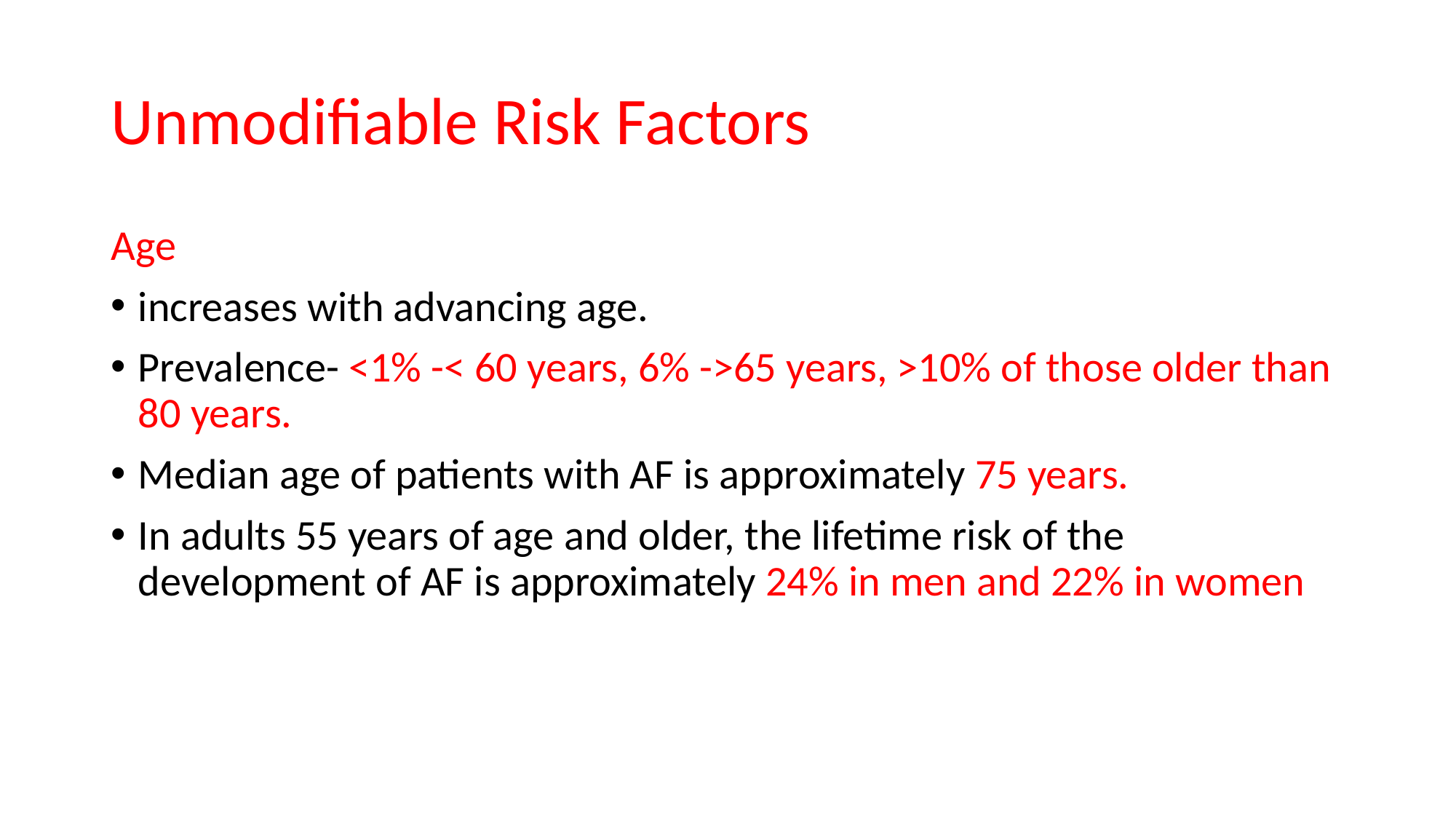

# Unmodifiable Risk Factors
Age
increases with advancing age.
Prevalence- <1% -< 60 years, 6% ->65 years, >10% of those older than 80 years.
Median age of patients with AF is approximately 75 years.
In adults 55 years of age and older, the lifetime risk of the development of AF is approximately 24% in men and 22% in women